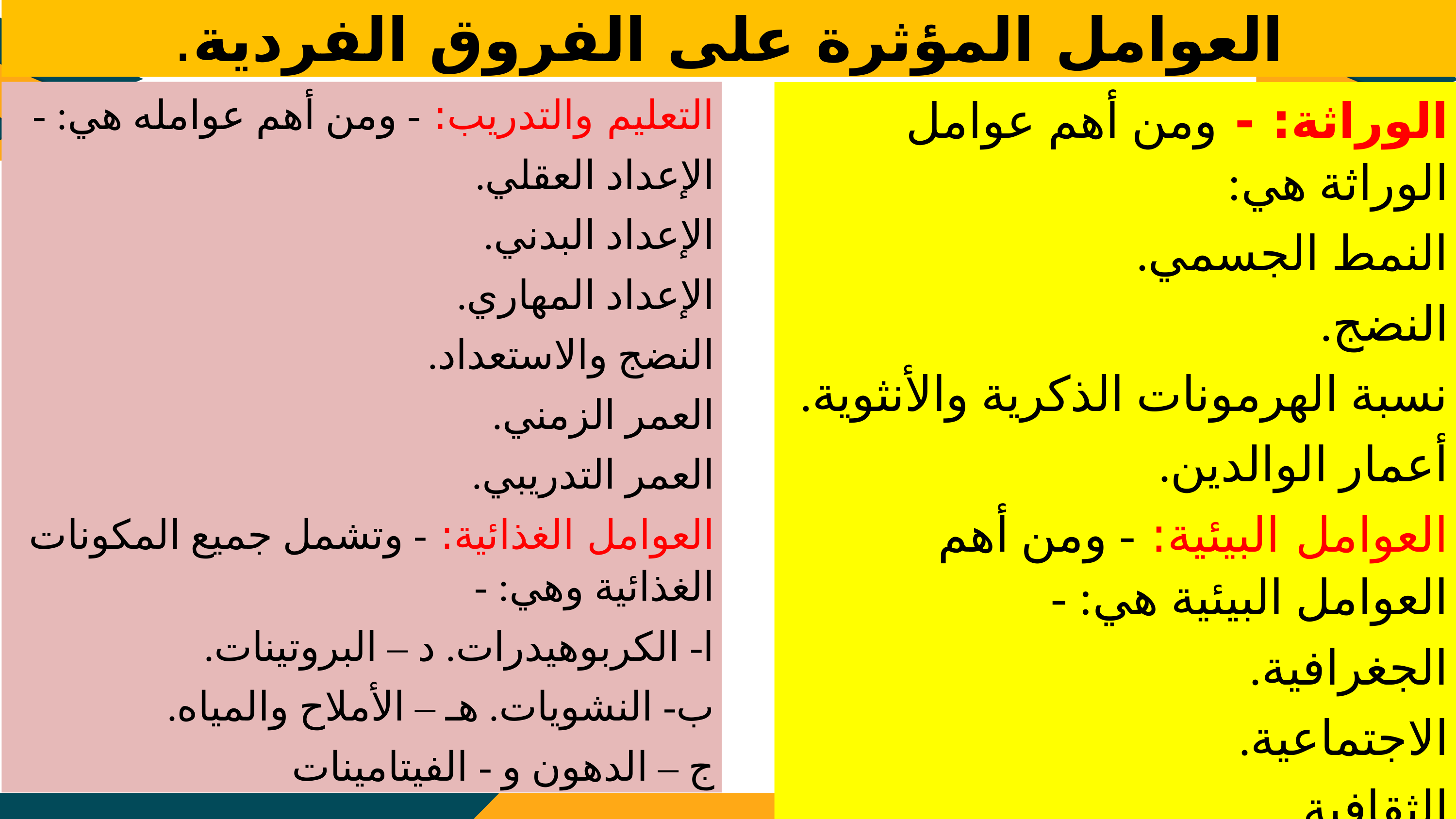

العوامل المؤثرة على الفروق الفردية.
التعليم والتدريب: - ومن أهم عوامله هي: -
الإعداد العقلي.
الإعداد البدني.
الإعداد المهاري.
النضج والاستعداد.
العمر الزمني.
العمر التدريبي.
العوامل الغذائية: - وتشمل جميع المكونات الغذائية وهي: -
ا- الكربوهيدرات. د – البروتينات.
ب- النشويات. هـ – الأملاح والمياه.
ج – الدهون و - الفيتامينات
الوراثة: - ومن أهم عوامل الوراثة هي:
النمط الجسمي.
النضج.
نسبة الهرمونات الذكرية والأنثوية.
أعمار الوالدين.
العوامل البيئية: - ومن أهم العوامل البيئية هي: -
الجغرافية.
الاجتماعية.
الثقافية.